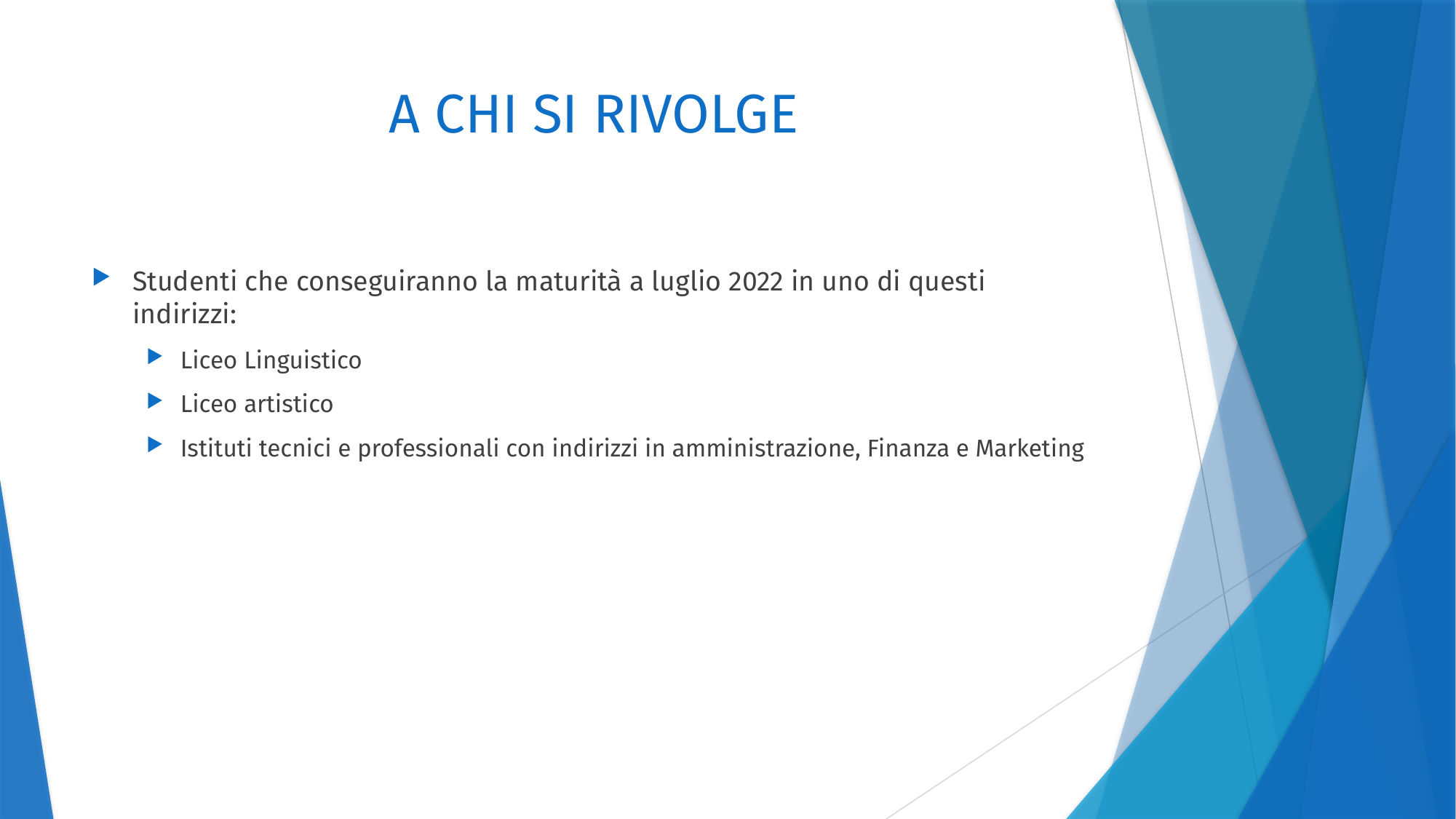

# A CHI SI RIVOLGE
Studenti che conseguiranno la maturità a luglio 2022 in uno di questi indirizzi:
Liceo Linguistico
Liceo artistico
Istituti tecnici e professionali con indirizzi in amministrazione, Finanza e Marketing